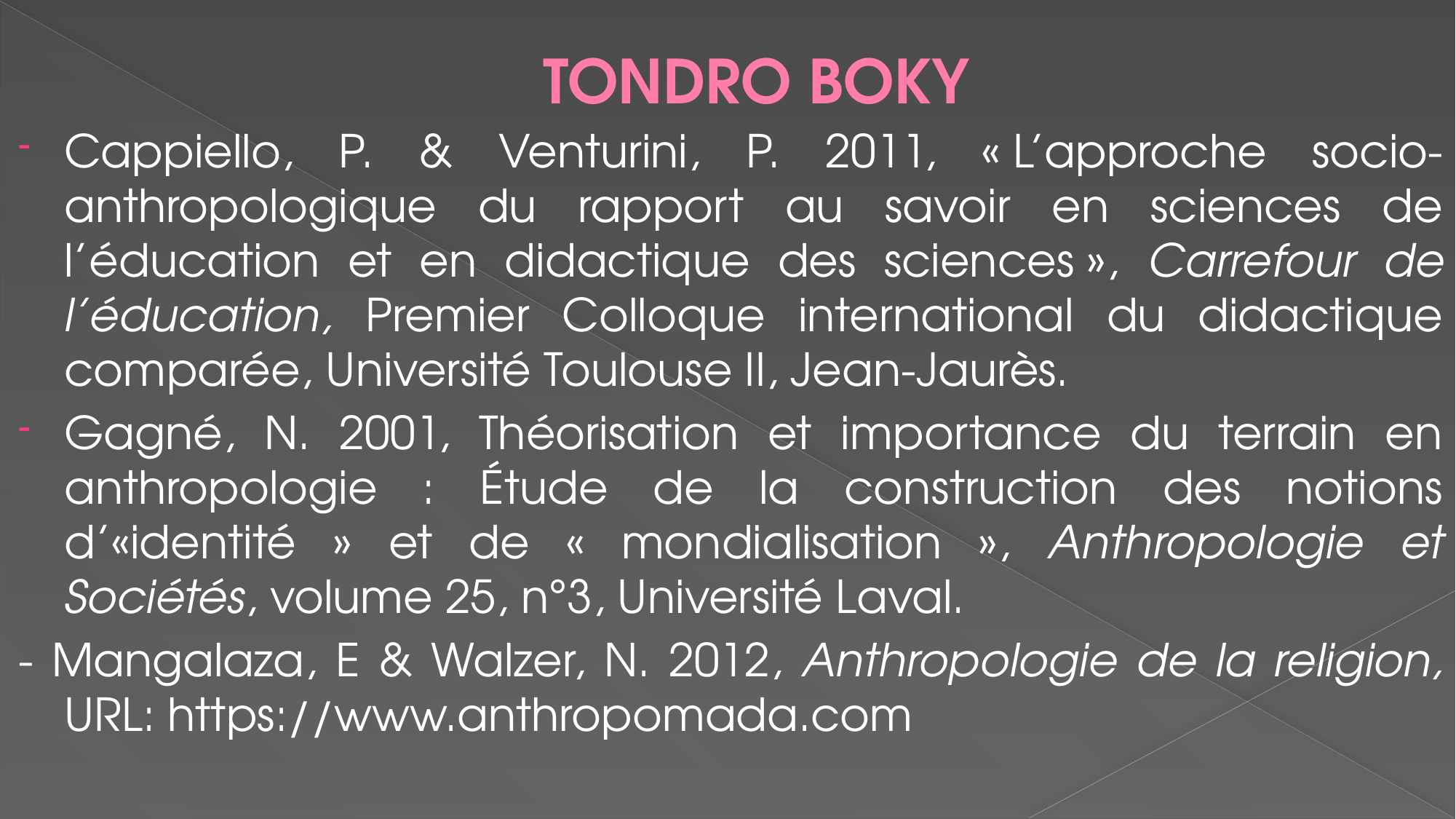

# TONDRO BOKY
Cappiello, P. & Venturini, P. 2011, « L’approche socio-anthropologique du rapport au savoir en sciences de l’éducation et en didactique des sciences », Carrefour de l’éducation, Premier Colloque international du didactique comparée, Université Toulouse II, Jean-Jaurès.
Gagné, N. 2001, Théorisation et importance du terrain en anthropologie : Étude de la construction des notions d’«identité » et de « mondialisation », Anthropologie et Sociétés, volume 25, n°3, Université Laval.
- Mangalaza, E & Walzer, N. 2012, Anthropologie de la religion, URL: https://www.anthropomada.com